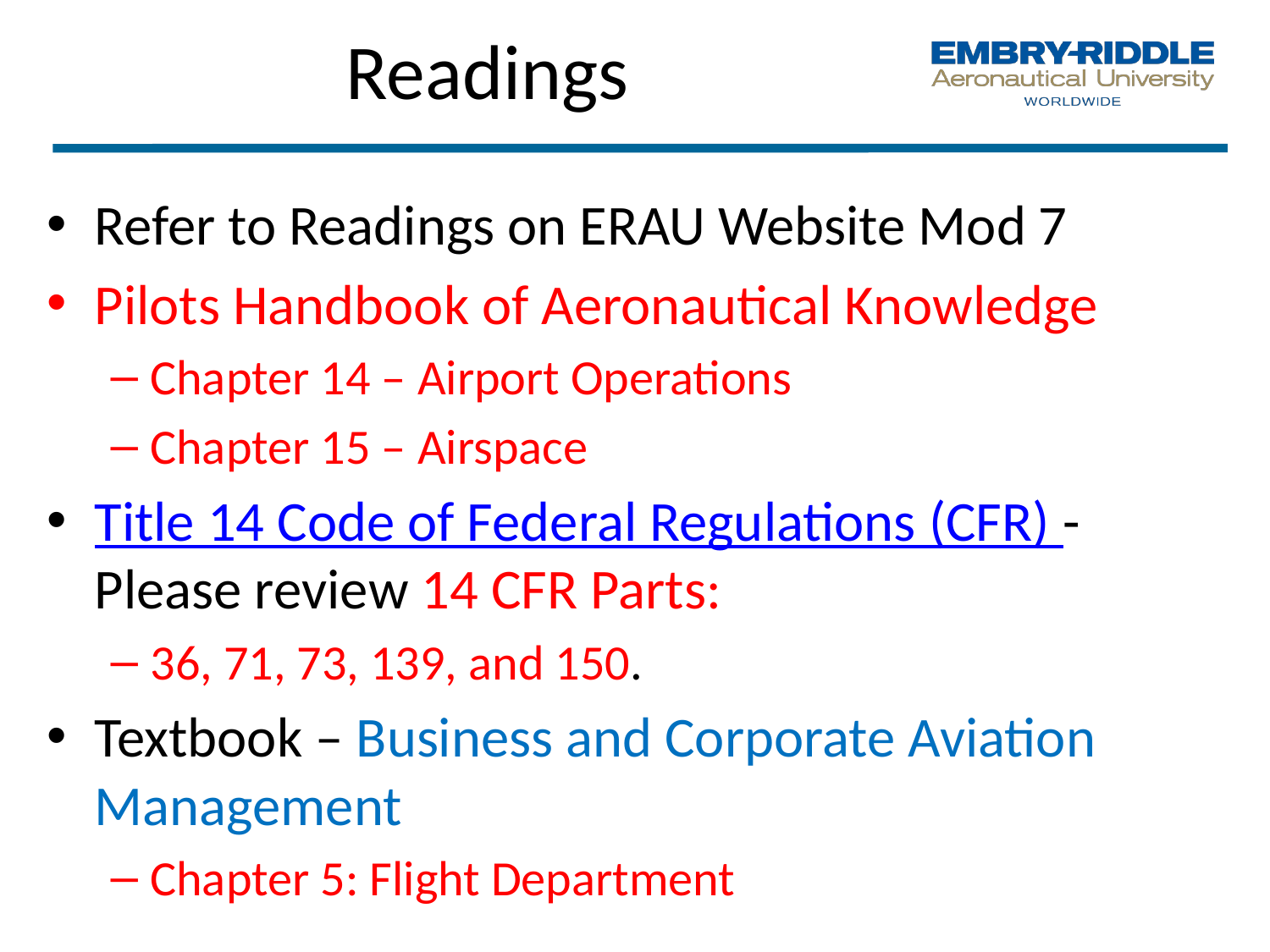

Readings
Refer to Readings on ERAU Website Mod 7
Pilots Handbook of Aeronautical Knowledge
Chapter 14 – Airport Operations
Chapter 15 – Airspace
Title 14 Code of Federal Regulations (CFR) - Please review 14 CFR Parts:
36, 71, 73, 139, and 150.
Textbook – Business and Corporate Aviation Management
Chapter 5: Flight Department